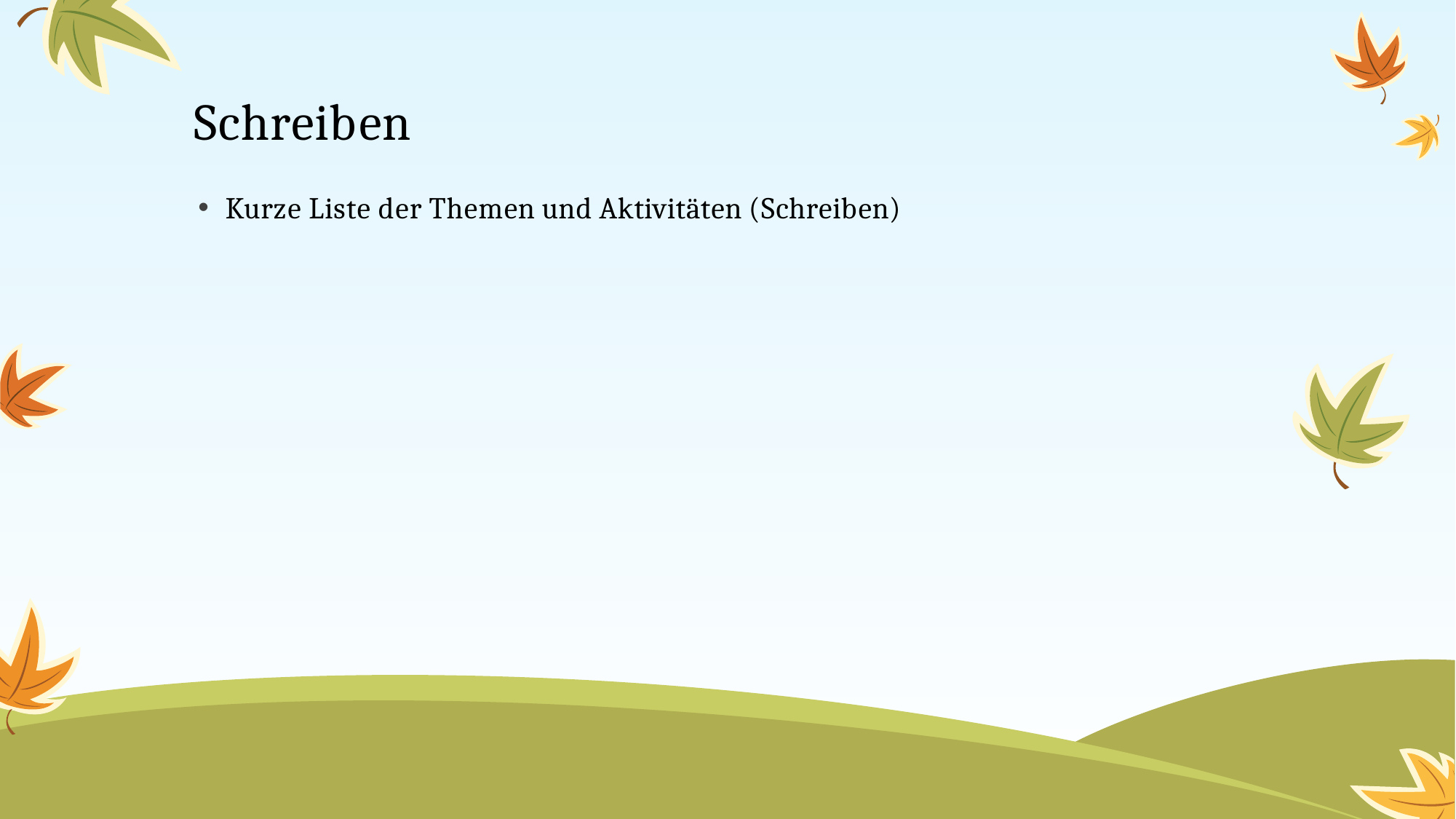

# Schreiben
Kurze Liste der Themen und Aktivitäten (Schreiben)